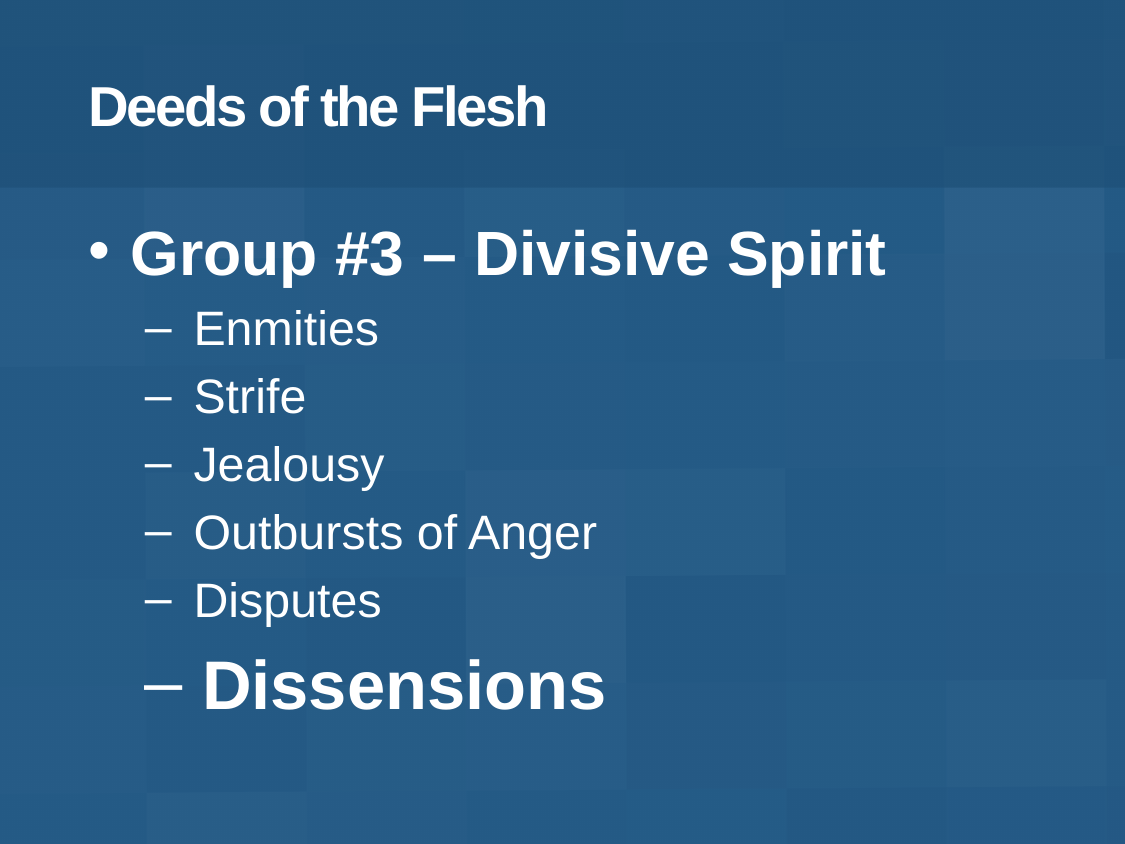

# Deeds of the Flesh
Group #3 – Divisive Spirit
 Enmities
 Strife
 Jealousy
 Outbursts of Anger
 Disputes
 Dissensions